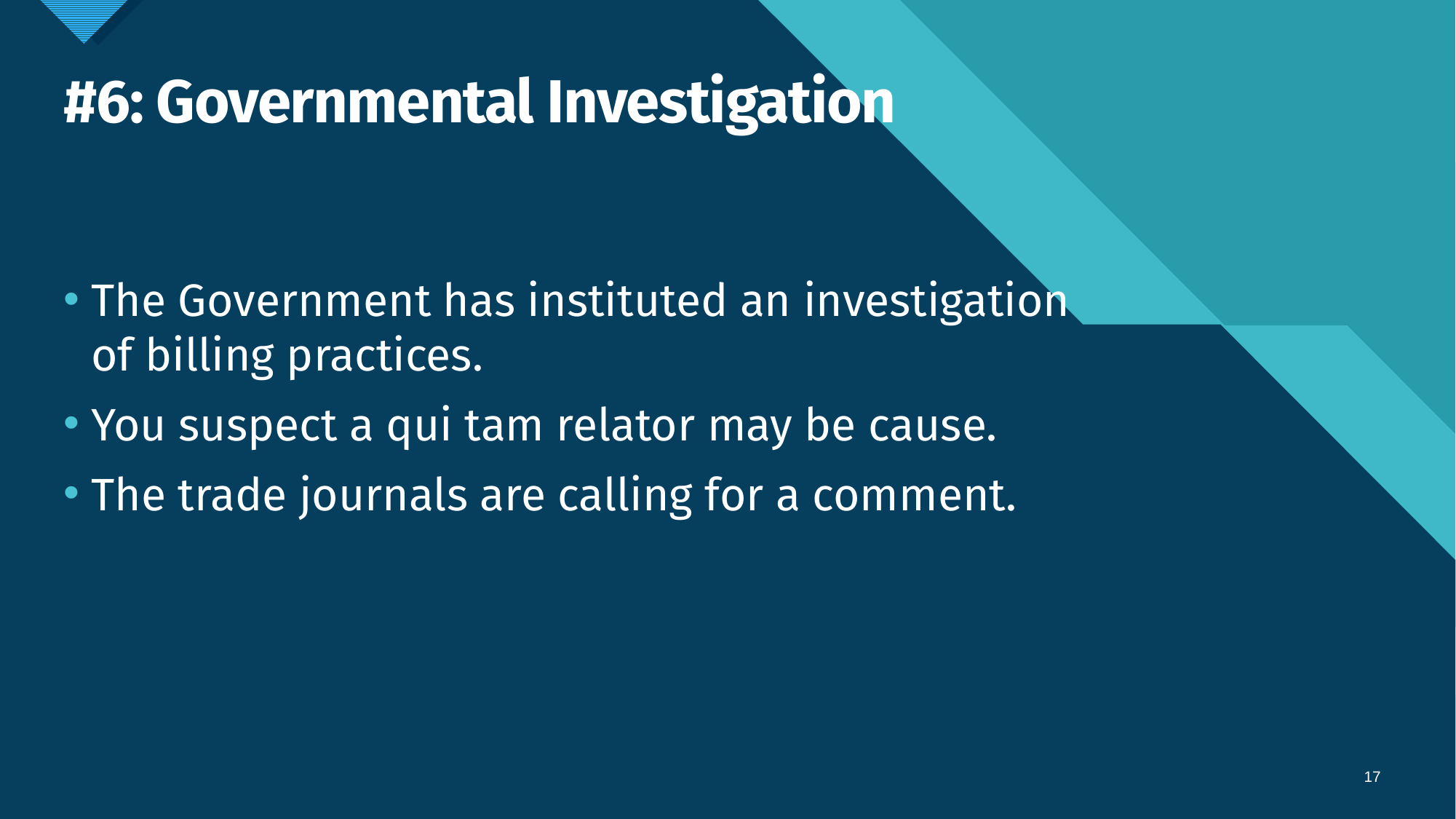

# #6: Governmental Investigation
The Government has instituted an investigation of billing practices.
You suspect a qui tam relator may be cause.
The trade journals are calling for a comment.
17